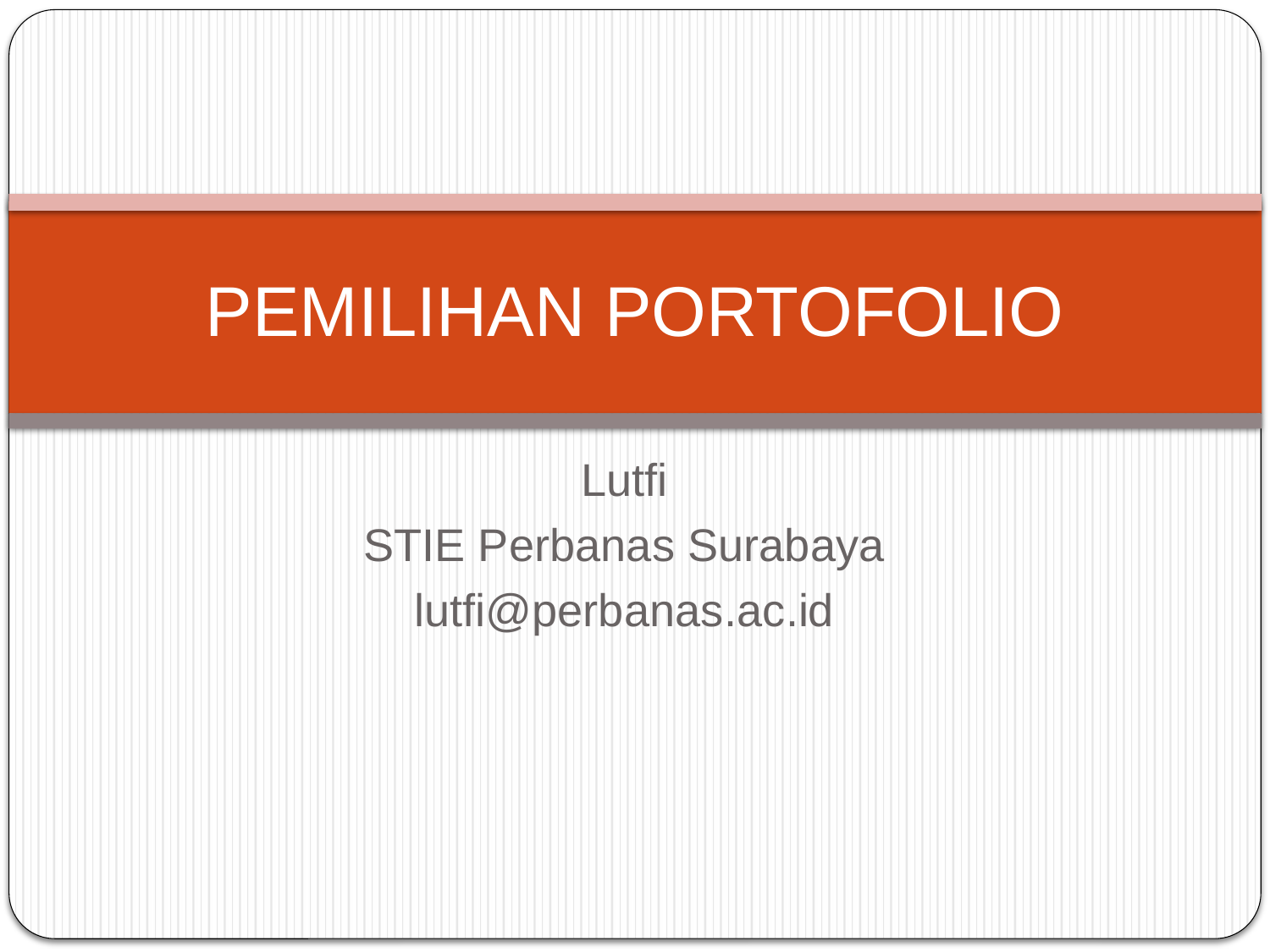

# PEMILIHAN PORTOFOLIO
Lutfi
STIE Perbanas Surabaya
lutfi@perbanas.ac.id